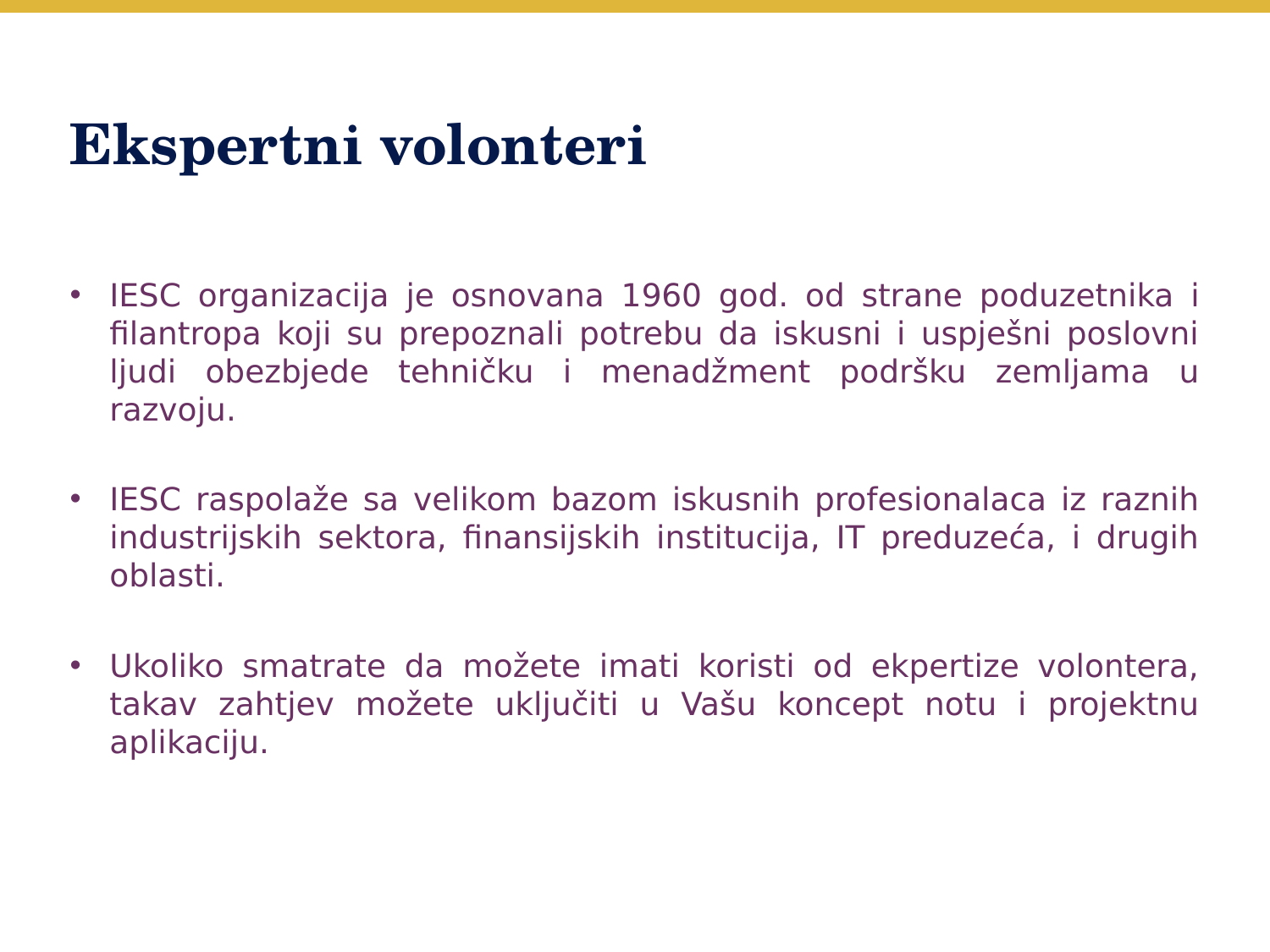

# Ekspertni volonteri

IESC organizacija je osnovana 1960 god. od strane poduzetnika i filantropa koji su prepoznali potrebu da iskusni i uspješni poslovni ljudi obezbjede tehničku i menadžment podršku zemljama u razvoju.

IESC raspolaže sa velikom bazom iskusnih profesionalaca iz raznih industrijskih sektora, finansijskih institucija, IT preduzeća, i drugih oblasti.

Ukoliko smatrate da možete imati koristi od ekpertize volontera, takav zahtjev možete uključiti u Vašu koncept notu i projektnu aplikaciju.